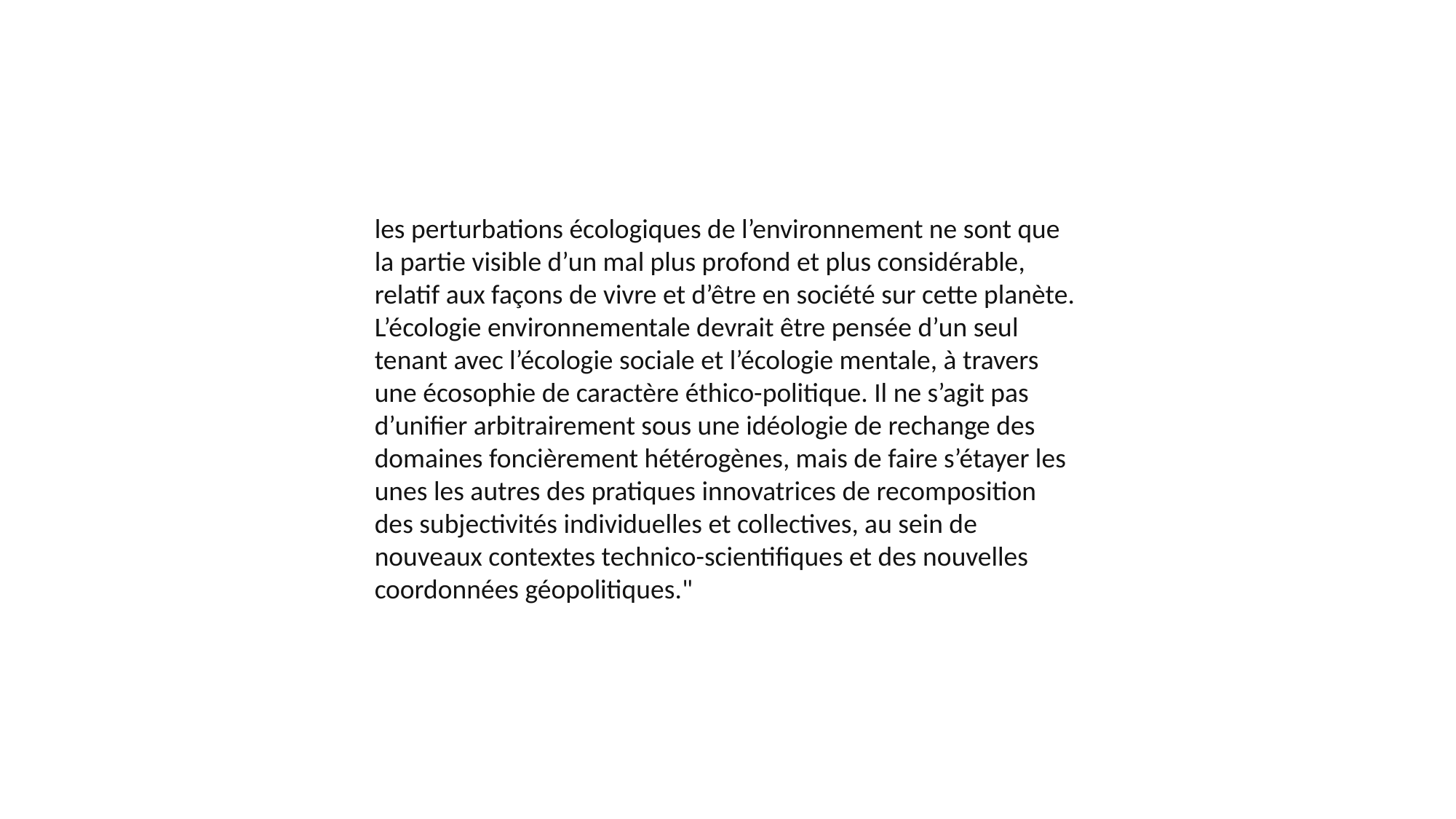

#
les perturbations écologiques de l’environnement ne sont que la partie visible d’un mal plus profond et plus considérable, relatif aux façons de vivre et d’être en société sur cette planète. L’écologie environnementale devrait être pensée d’un seul tenant avec l’écologie sociale et l’écologie mentale, à travers une écosophie de caractère éthico-politique. Il ne s’agit pas d’unifier arbitrairement sous une idéologie de rechange des domaines foncièrement hétérogènes, mais de faire s’étayer les unes les autres des pratiques innovatrices de recomposition des subjectivités individuelles et collectives, au sein de nouveaux contextes technico-scientifiques et des nouvelles coordonnées géopolitiques."